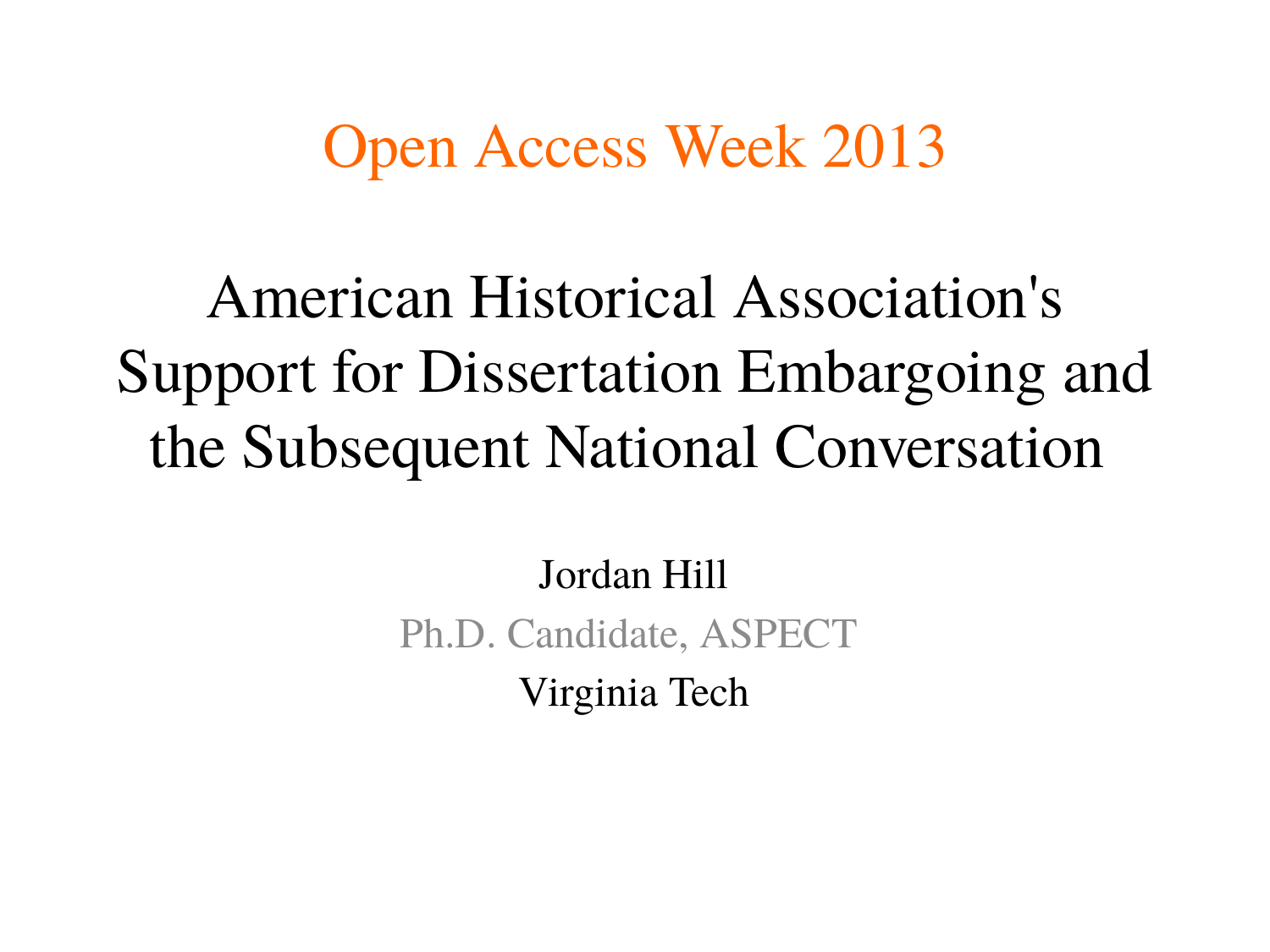

# Open Access Week 2013 American Historical Association's Support for Dissertation Embargoing and the Subsequent National Conversation
Jordan Hill
Ph.D. Candidate, ASPECT
Virginia Tech